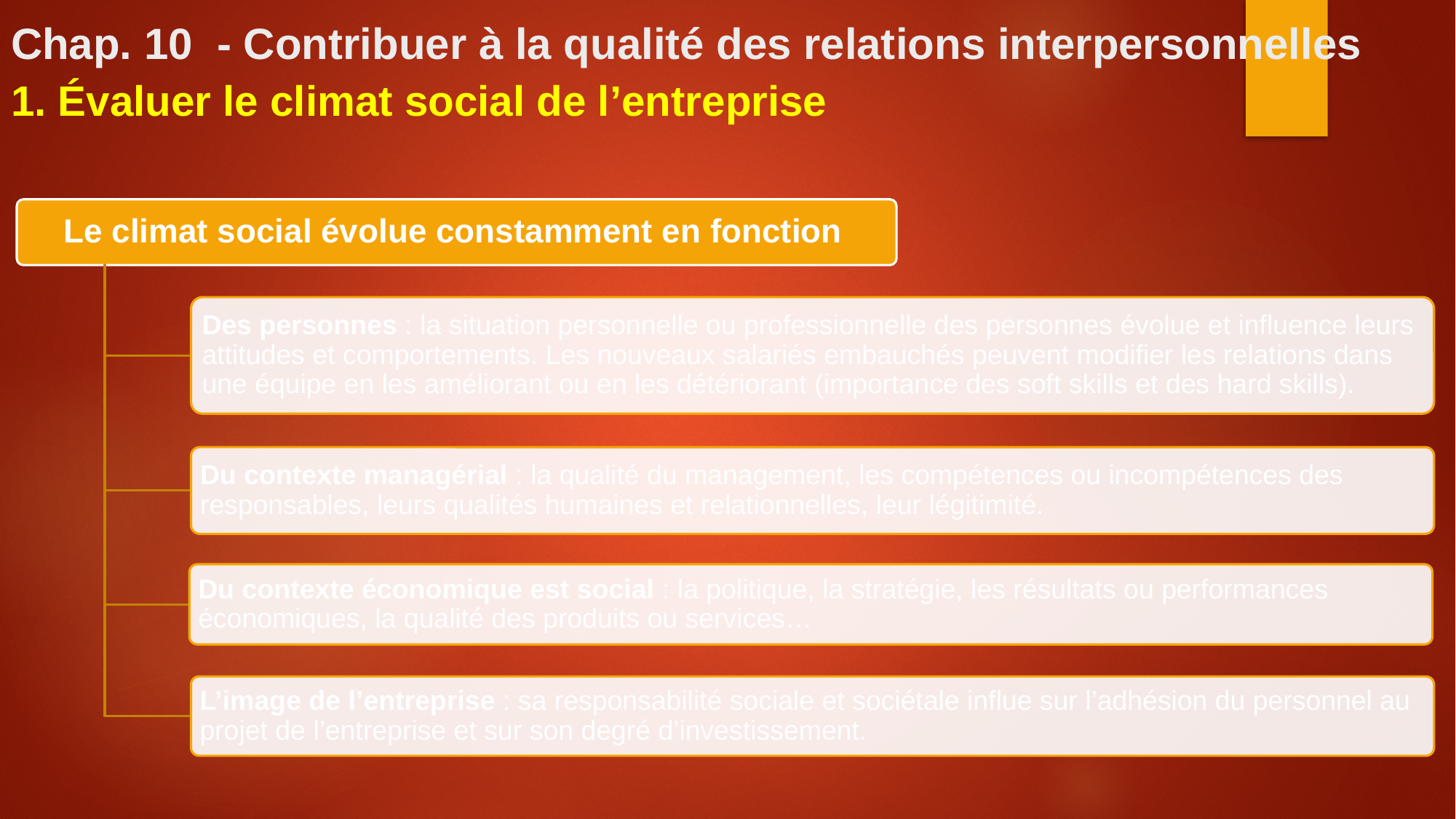

# Chap. 10  - Contribuer à la qualité des relations interpersonnelles
1. Évaluer le climat social de l’entreprise
Le climat social évolue constamment en fonction
Des personnes : la situation personnelle ou professionnelle des personnes évolue et influence leurs attitudes et comportements. Les nouveaux salariés embauchés peuvent modifier les relations dans une équipe en les améliorant ou en les détériorant (importance des soft skills et des hard skills).
Du contexte managérial : la qualité du management, les compétences ou incompétences des responsables, leurs qualités humaines et relationnelles, leur légitimité.
Du contexte économique est social : la politique, la stratégie, les résultats ou performances économiques, la qualité des produits ou services…
L’image de l’entreprise : sa responsabilité sociale et sociétale influe sur l’adhésion du personnel au projet de l’entreprise et sur son degré d’investissement.